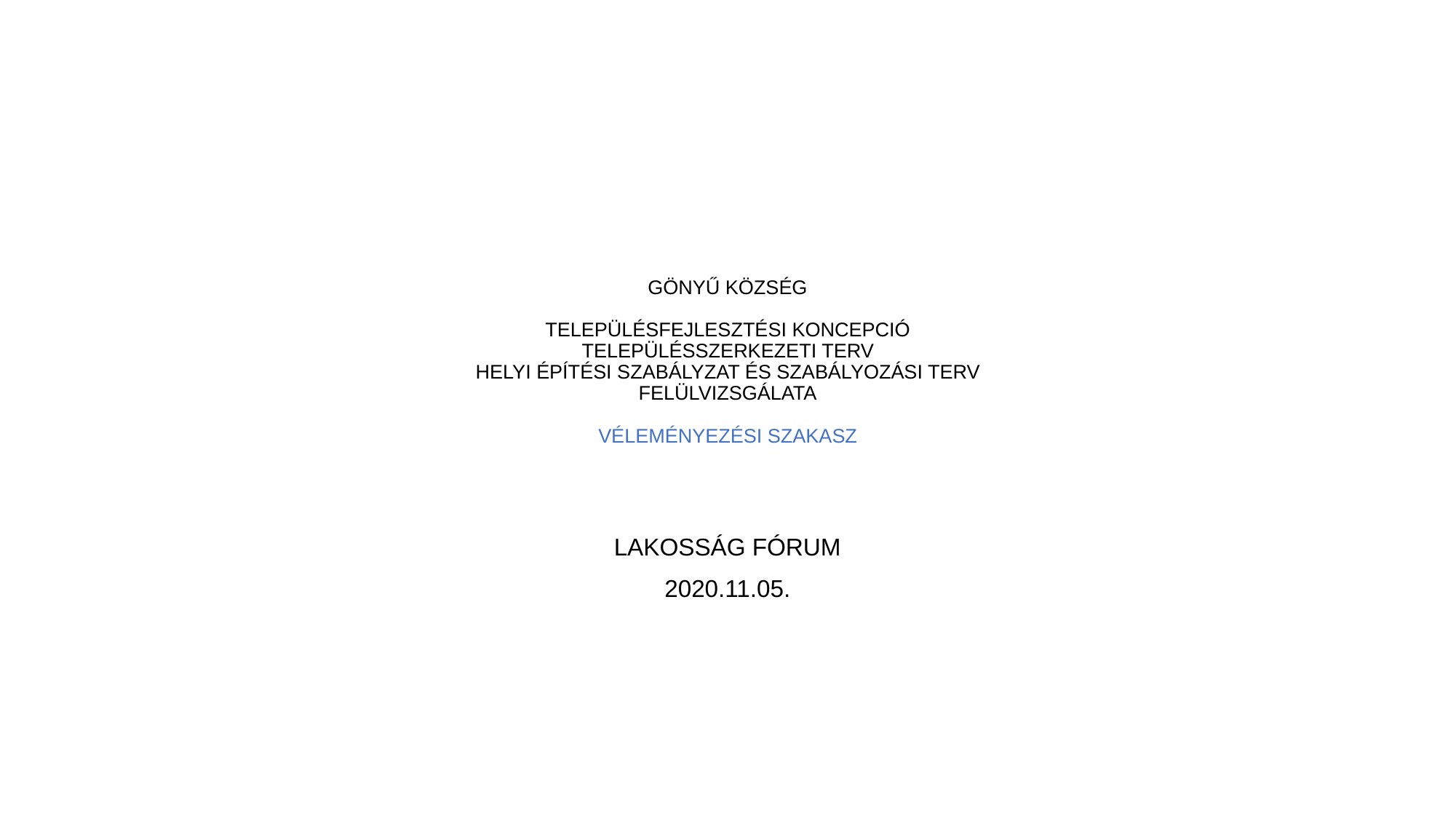

# GÖNYŰ KÖZSÉG   Településfejlesztési koncepció Településszerkezeti terv Helyi építési szabályzat és szabályozási terv felülvizsgálata VÉLEMÉNYEZÉSI SZAKASZ

Lakosság Fórum
2020.11.05.